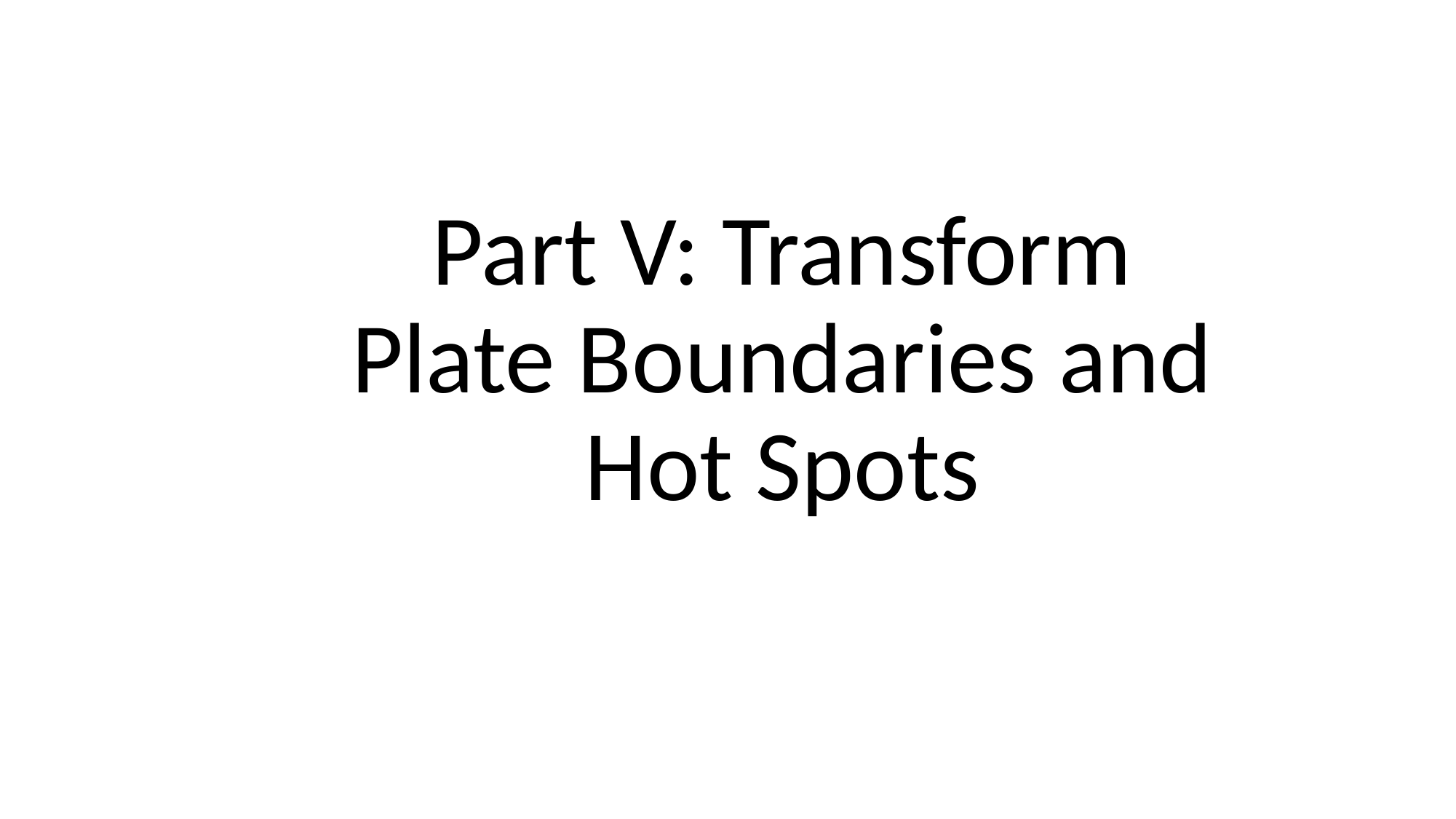

# Part V: Transform Plate Boundaries and Hot Spots